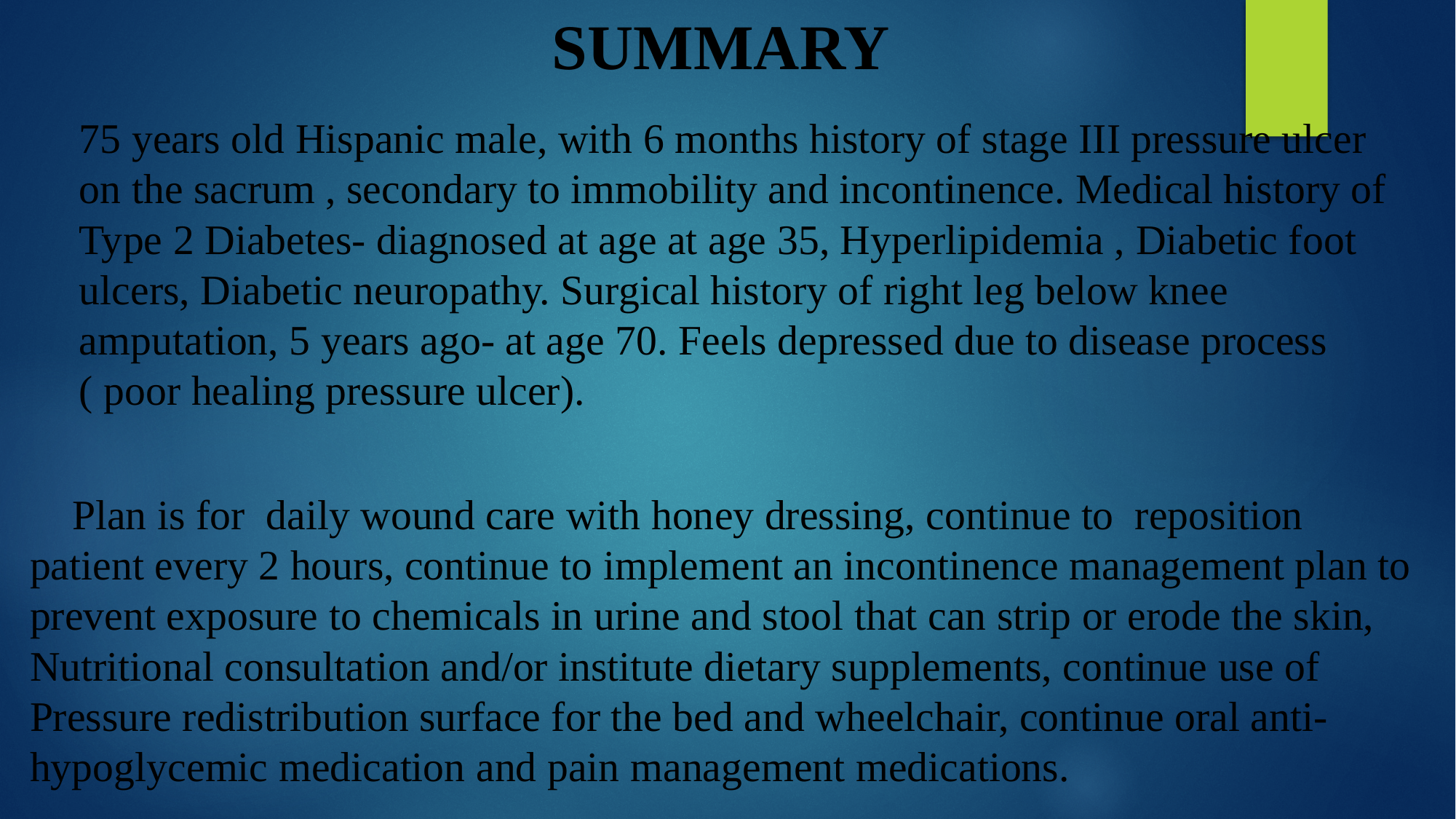

# SUMMARY
75 years old Hispanic male, with 6 months history of stage III pressure ulcer on the sacrum , secondary to immobility and incontinence. Medical history of  Type 2 Diabetes- diagnosed at age at age 35, Hyperlipidemia , Diabetic foot ulcers, Diabetic neuropathy. Surgical history of right leg below knee amputation, 5 years ago- at age 70. Feels depressed due to disease process ( poor healing pressure ulcer).

    Plan is for  daily wound care with honey dressing, continue to  reposition patient every 2 hours, continue to implement an incontinence management plan to prevent exposure to chemicals in urine and stool that can strip or erode the skin, Nutritional consultation and/or institute dietary supplements, continue use of Pressure redistribution surface for the bed and wheelchair, continue oral anti-hypoglycemic medication and pain management medications.